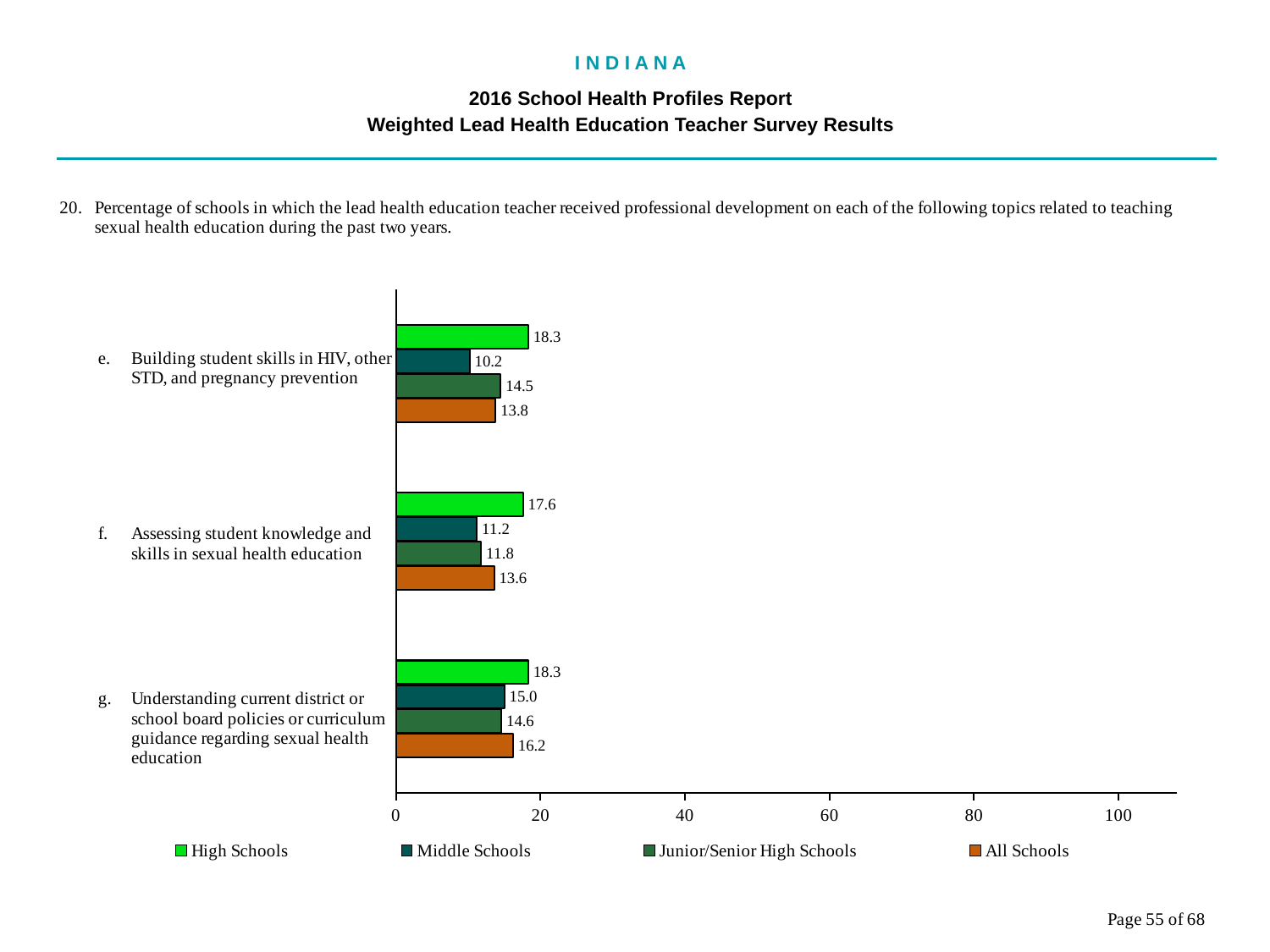

I N D I A N A
2016 School Health Profiles Report
Weighted Lead Health Education Teacher Survey Results

### Chart

| Category | All Schools | Junior/Senior High Schools | Middle Schools | High Schools |
|---|---|---|---|---|
| Understanding current district or school board policies or curriculum guidance regarding sexual health education | 16.2 | 14.6 | 15.0 | 18.3 |
| Assessing student knowledge and skills in sexual health education | 13.6 | 11.8 | 11.2 | 17.6 |
| Building student skills in HIV, other STD, and pregnancy prevention | 13.8 | 14.5 | 10.2 | 18.3 |